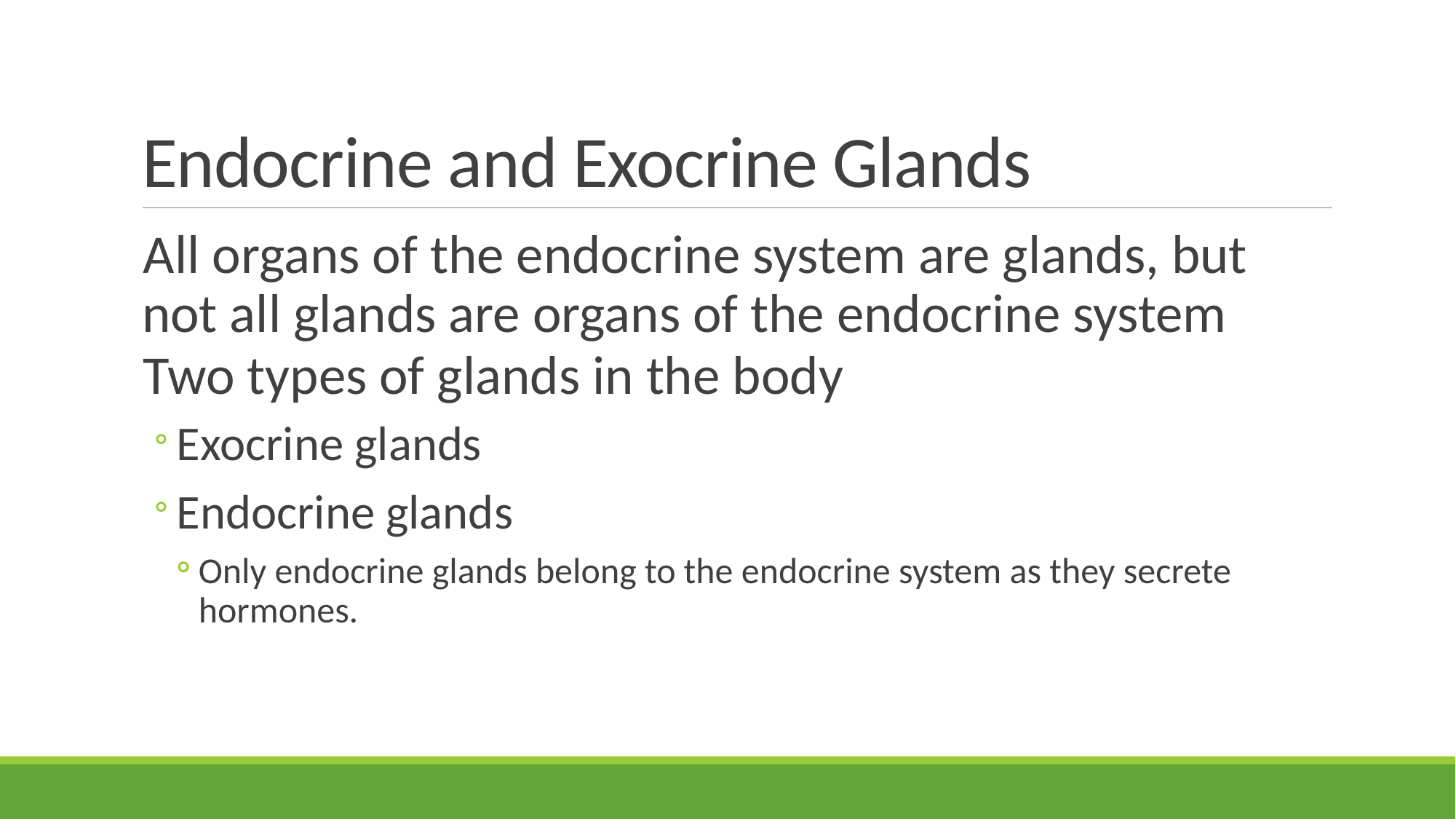

# Endocrine and Exocrine Glands
All organs of the endocrine system are glands, but not all glands are organs of the endocrine system
Two types of glands in the body
Exocrine glands
Endocrine glands
Only endocrine glands belong to the endocrine system as they secrete hormones.